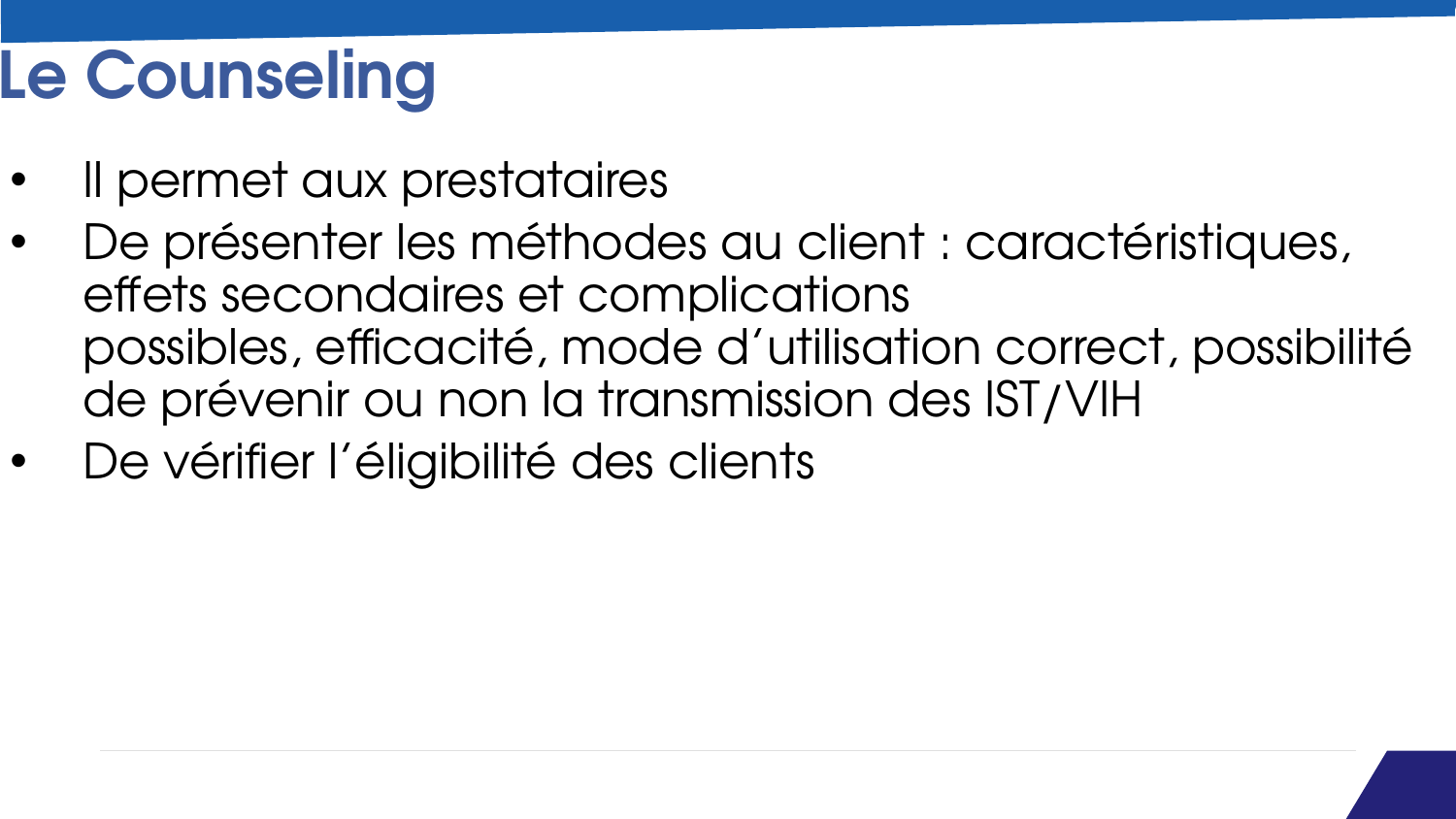

# Le Counseling
Il permet aux prestataires
De présenter les méthodes au client : caractéristiques, effets secondaires et complications
possibles, efficacité, mode d’utilisation correct, possibilité de prévenir ou non la transmission des IST/VIH
De vérifier l’éligibilité des clients